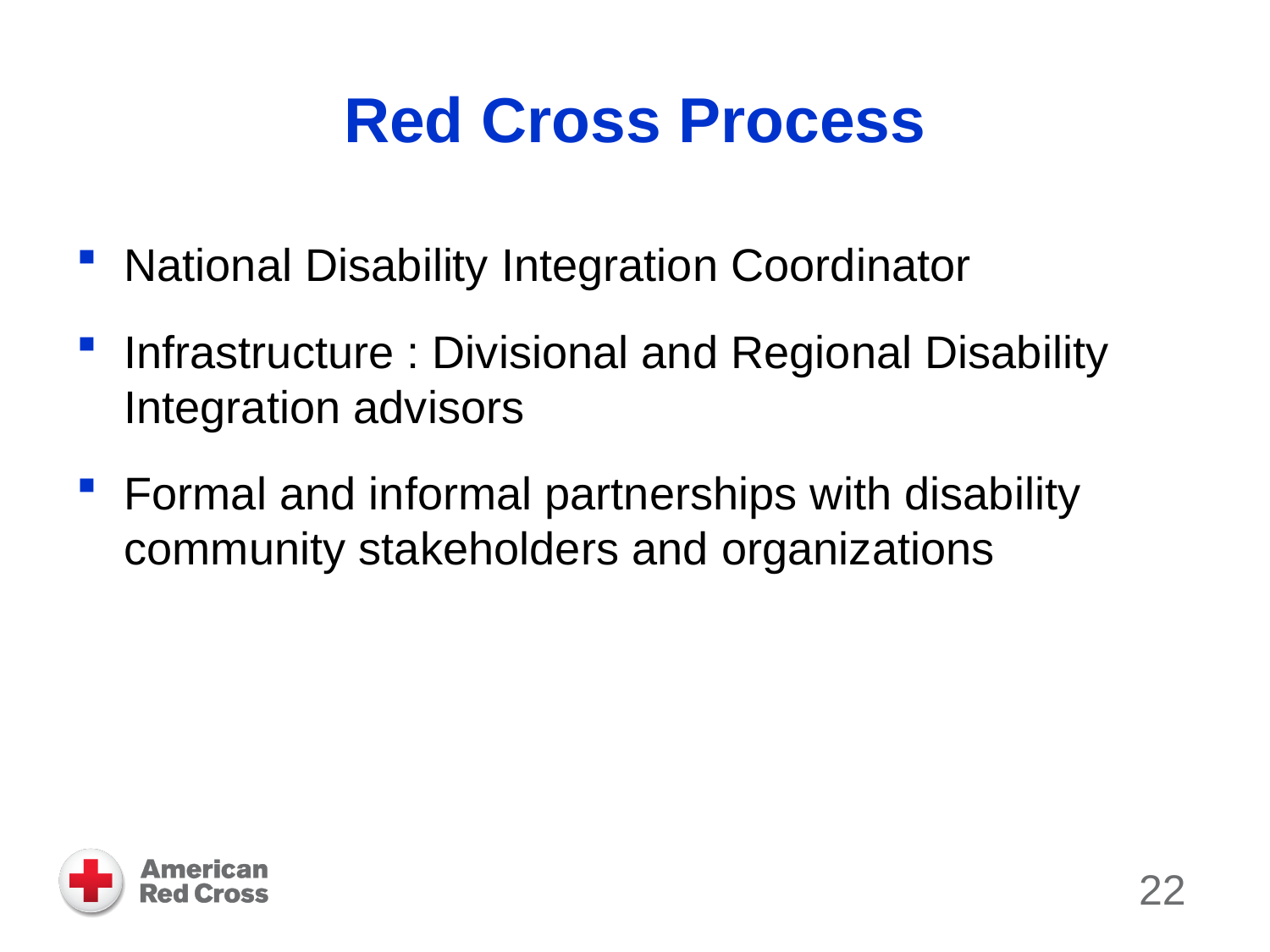

# Red Cross Process
National Disability Integration Coordinator
Infrastructure : Divisional and Regional Disability Integration advisors
Formal and informal partnerships with disability community stakeholders and organizations
22